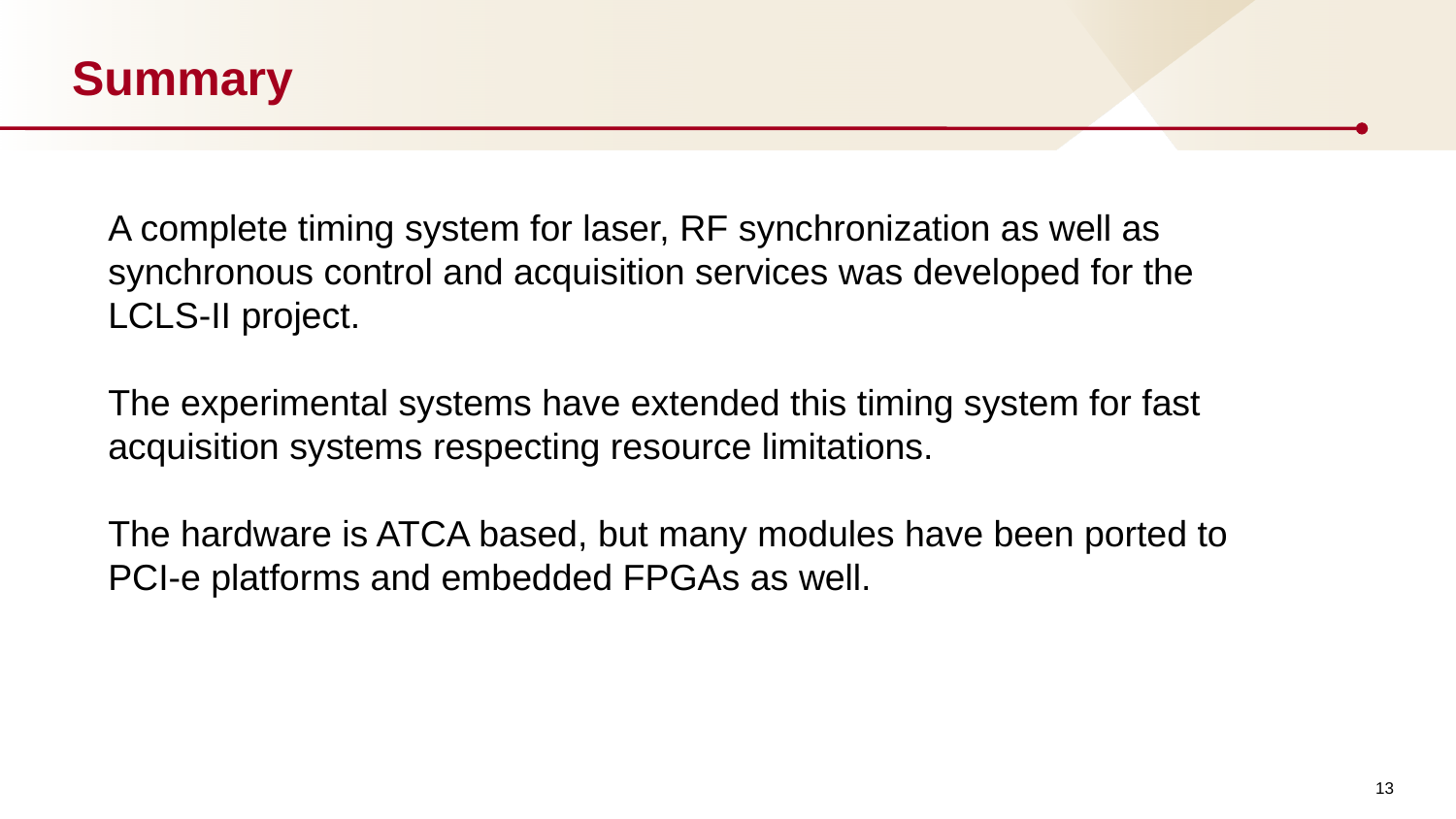

# Summary

A complete timing system for laser, RF synchronization as well as synchronous control and acquisition services was developed for the LCLS-II project.

The experimental systems have extended this timing system for fast acquisition systems respecting resource limitations.

The hardware is ATCA based, but many modules have been ported to PCI-e platforms and embedded FPGAs as well.

13